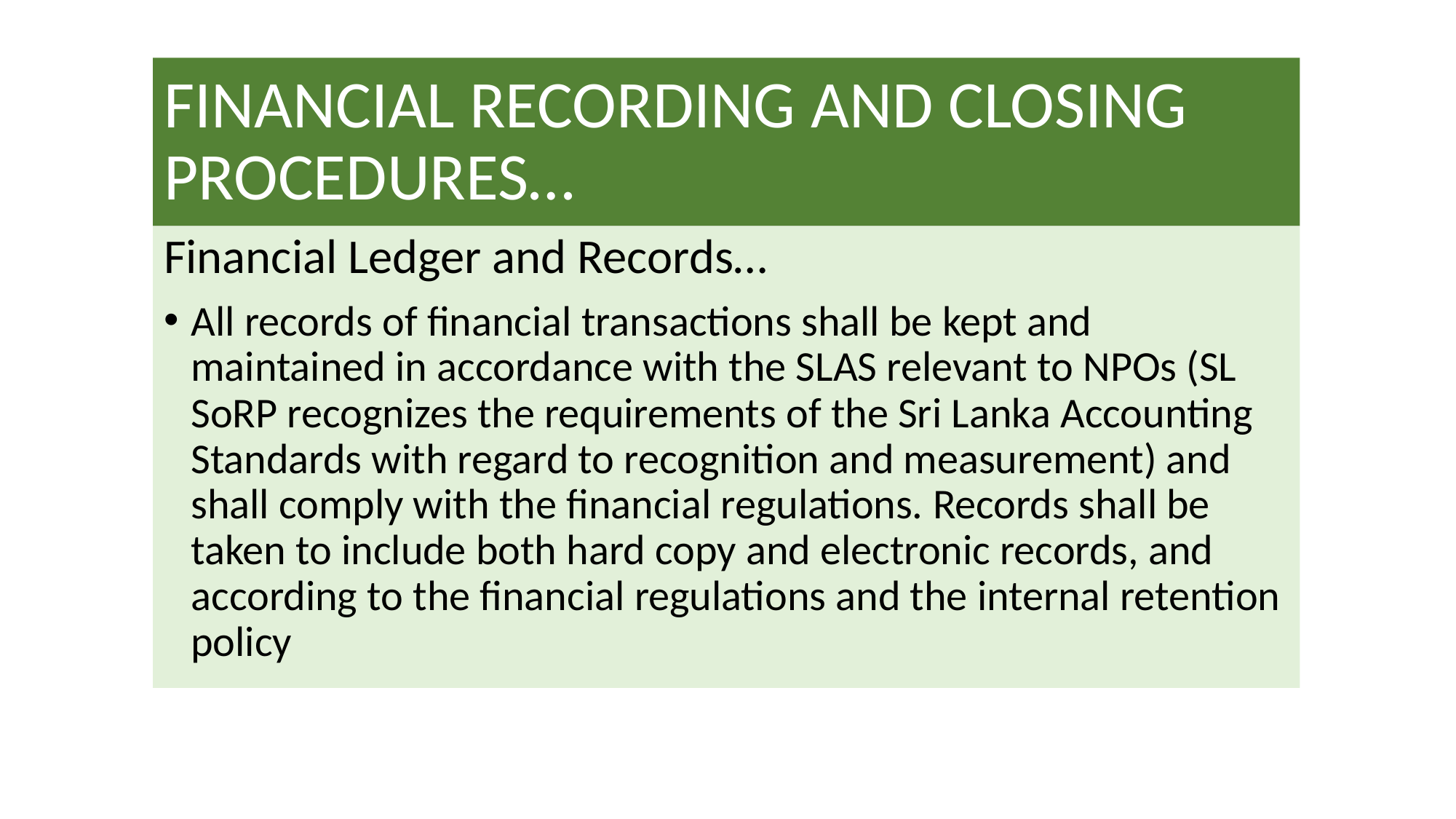

# FINANCIAL RECORDING AND CLOSING PROCEDURES…
Financial Ledger and Records…
All records of financial transactions shall be kept and maintained in accordance with the SLAS relevant to NPOs (SL SoRP recognizes the requirements of the Sri Lanka Accounting Standards with regard to recognition and measurement) and shall comply with the financial regulations. Records shall be taken to include both hard copy and electronic records, and according to the financial regulations and the internal retention policy